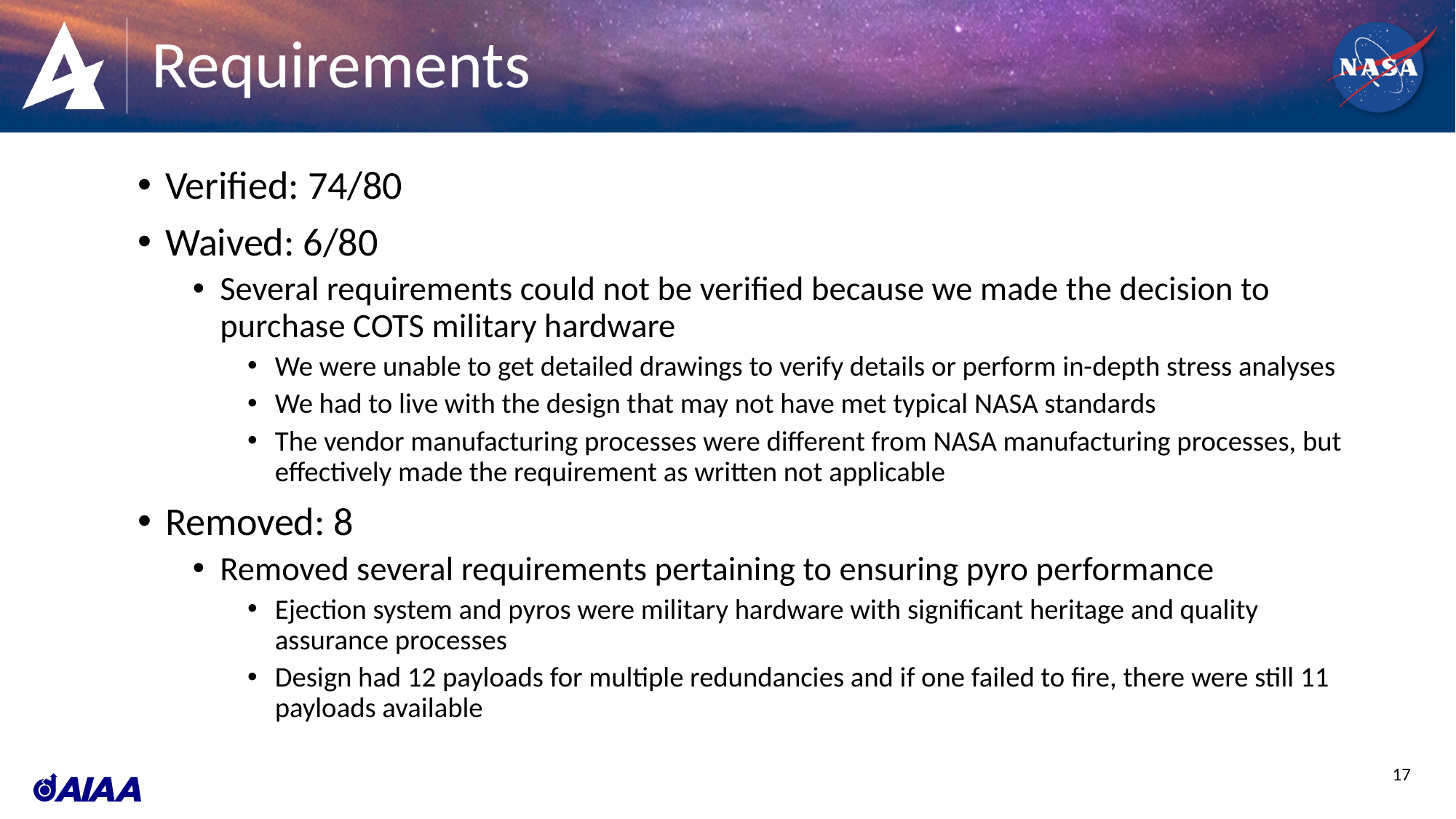

# Requirements
Verified: 74/80
Waived: 6/80
Several requirements could not be verified because we made the decision to purchase COTS military hardware
We were unable to get detailed drawings to verify details or perform in-depth stress analyses
We had to live with the design that may not have met typical NASA standards
The vendor manufacturing processes were different from NASA manufacturing processes, but effectively made the requirement as written not applicable
Removed: 8
Removed several requirements pertaining to ensuring pyro performance
Ejection system and pyros were military hardware with significant heritage and quality assurance processes
Design had 12 payloads for multiple redundancies and if one failed to fire, there were still 11 payloads available